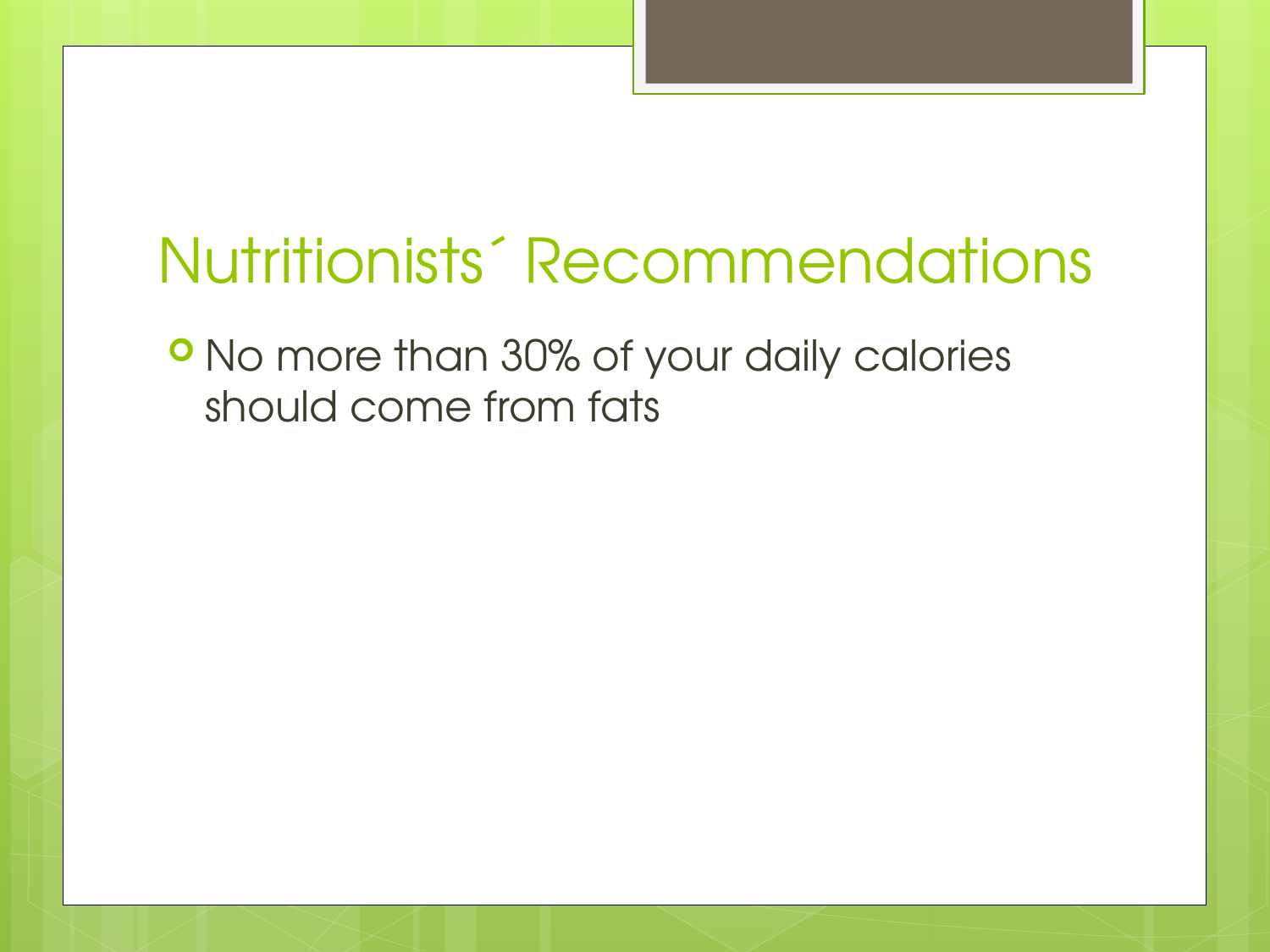

# Nutritionists´ Recommendations
No more than 30% of your daily calories should come from fats